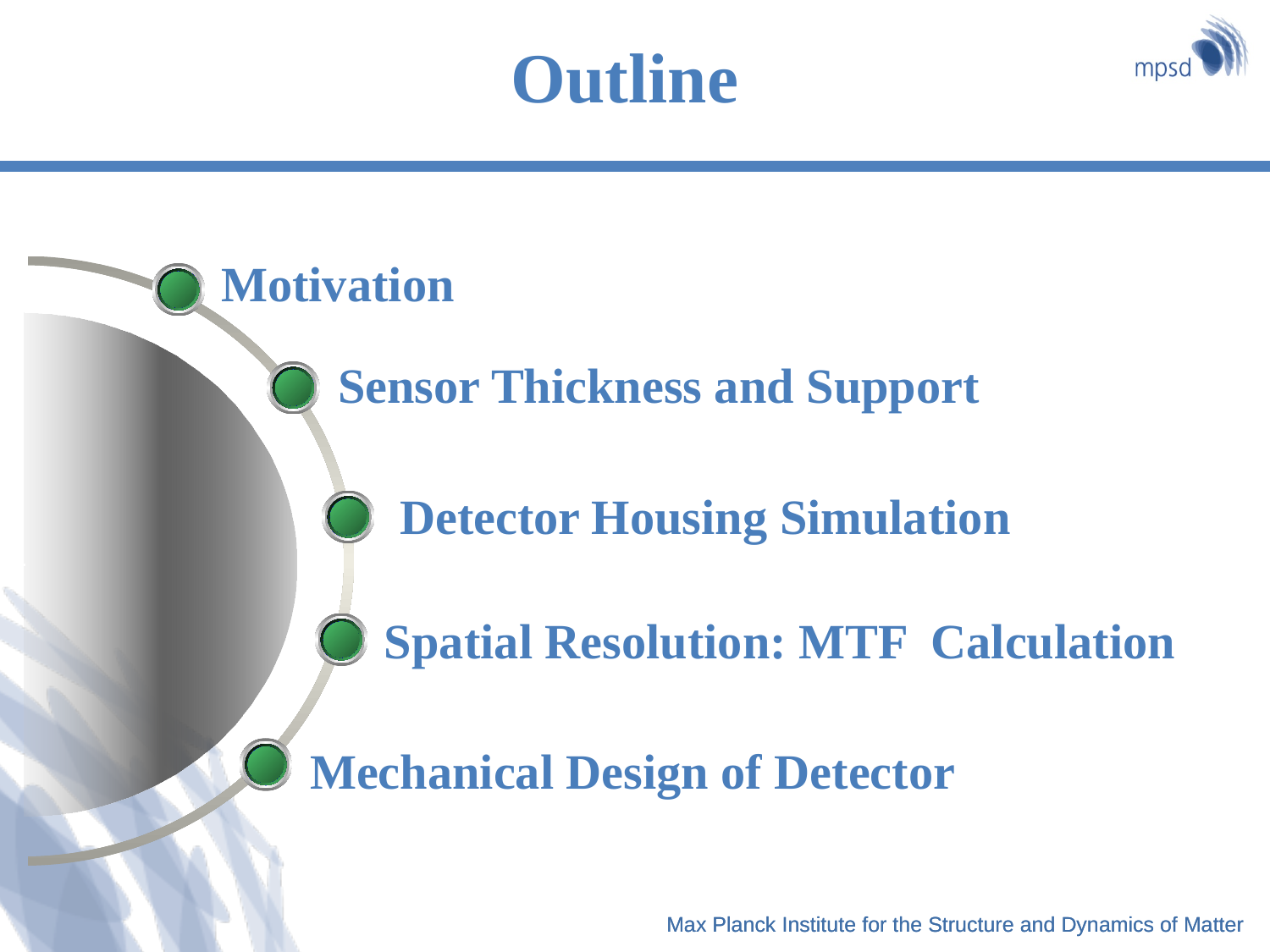

# Outline

Motivation

Sensor Thickness and Support

Detector Housing Simulation

Spatial Resolution: MTF  Calculation

Mechanical Design of Detector